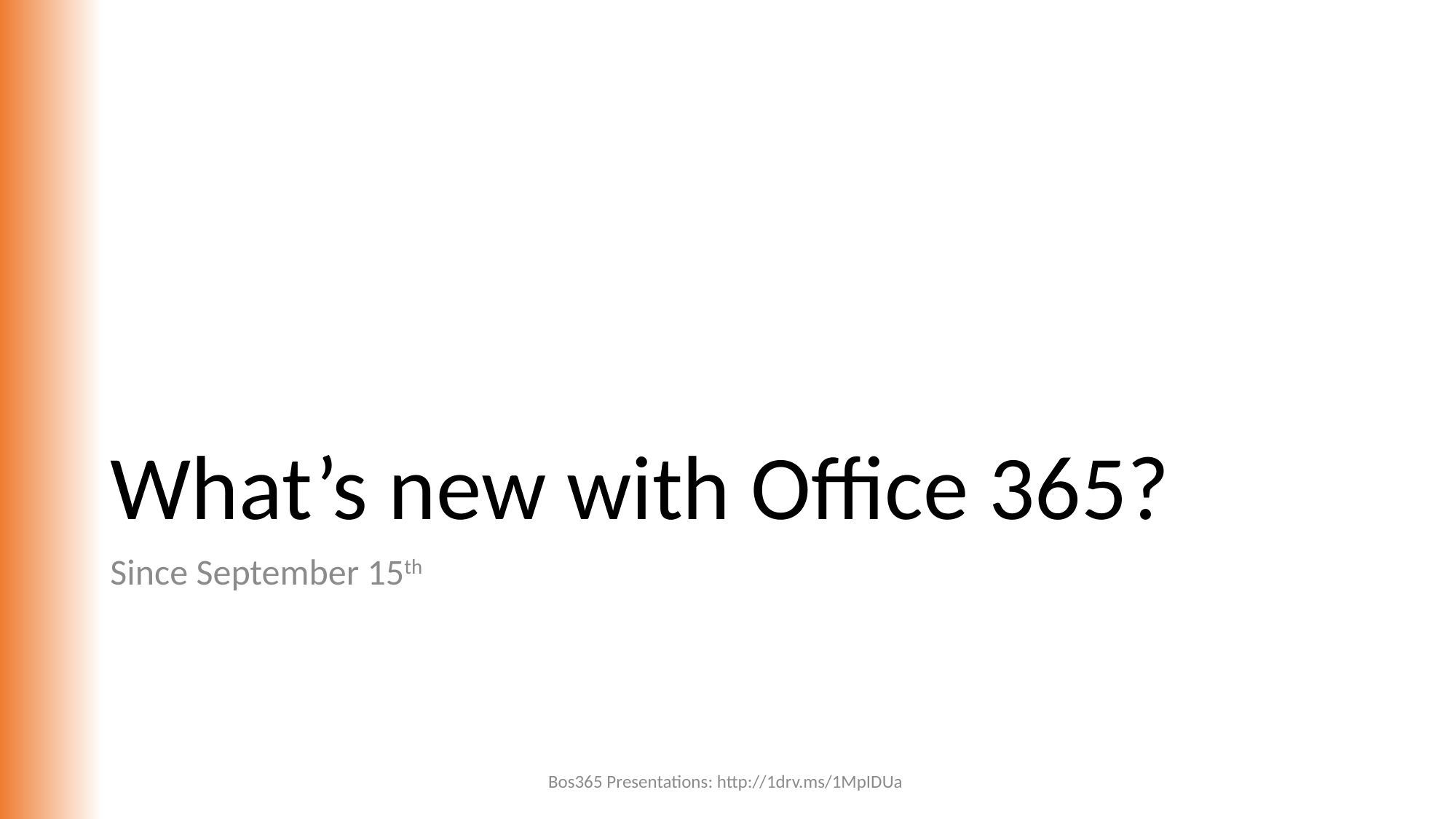

# What’s new with Office 365?
Since September 15th
Bos365 Presentations: http://1drv.ms/1MpIDUa